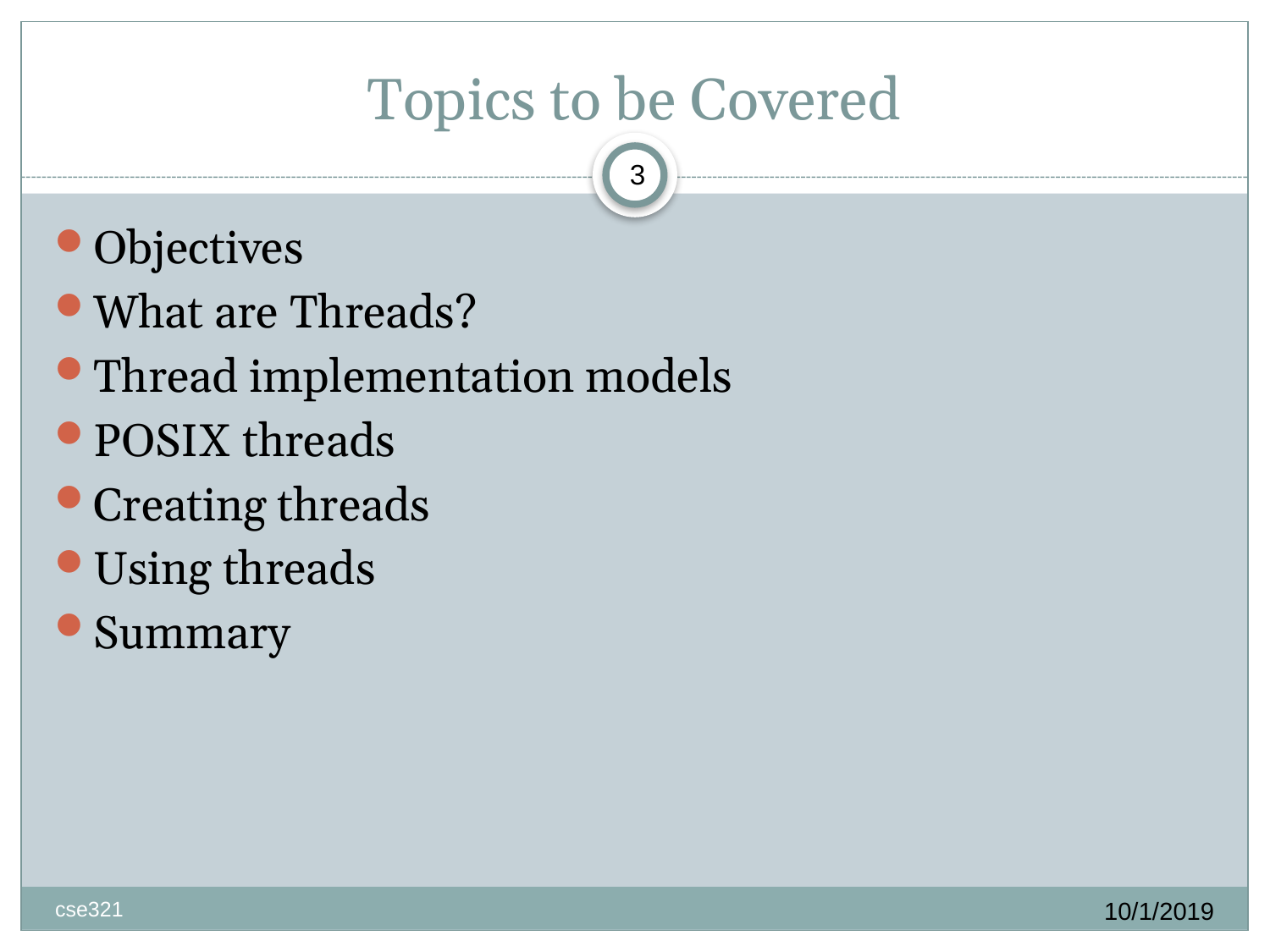

# Topics to be Covered
3
Objectives
What are Threads?
Thread implementation models
POSIX threads
Creating threads
Using threads
Summary
10/1/2019
cse321